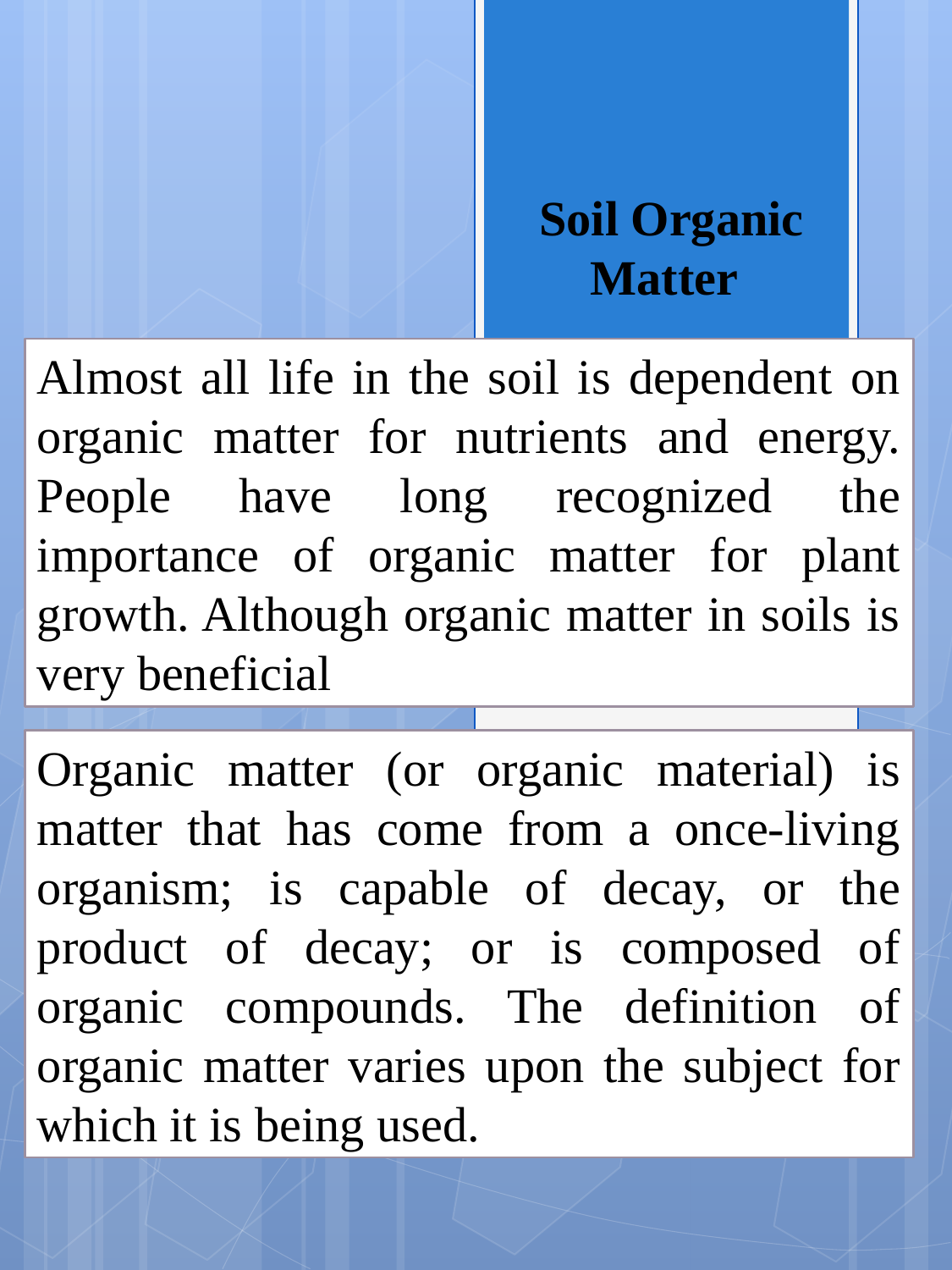

Soil Organic     Matter
Almost all life in the soil is dependent on organic matter for nutrients and energy. People have long recognized the importance of organic matter for plant growth. Although organic matter in soils is very beneficial
Organic matter (or organic material) is matter that has come from a once-living organism; is capable of decay, or the product of decay; or is composed of organic compounds. The definition of organic matter varies upon the subject for which it is being used.